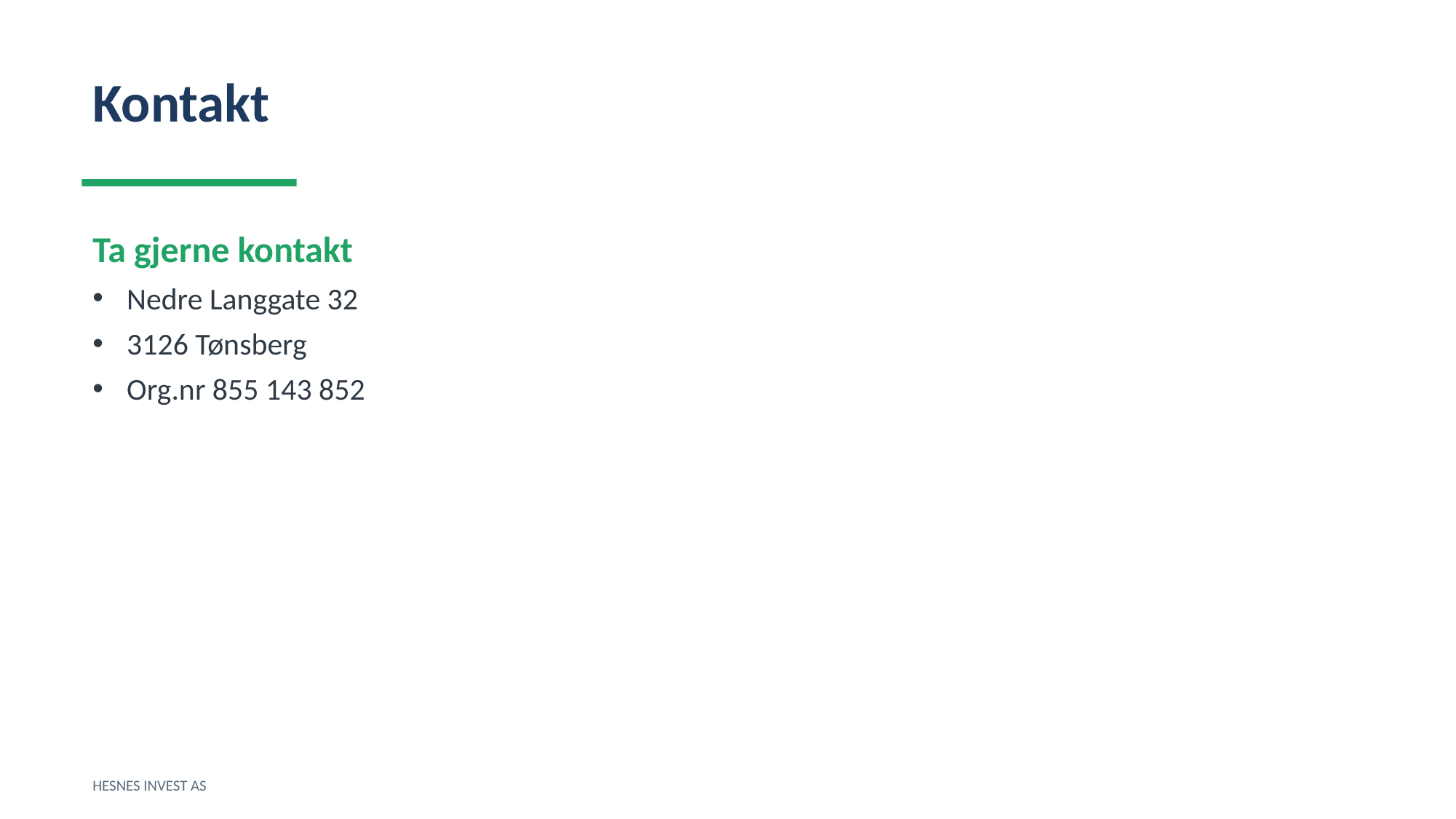

Kontakt

Ta gjerne kontakt
Nedre Langgate 32
3126 Tønsberg
Org.nr 855 143 852
HESNES INVEST AS